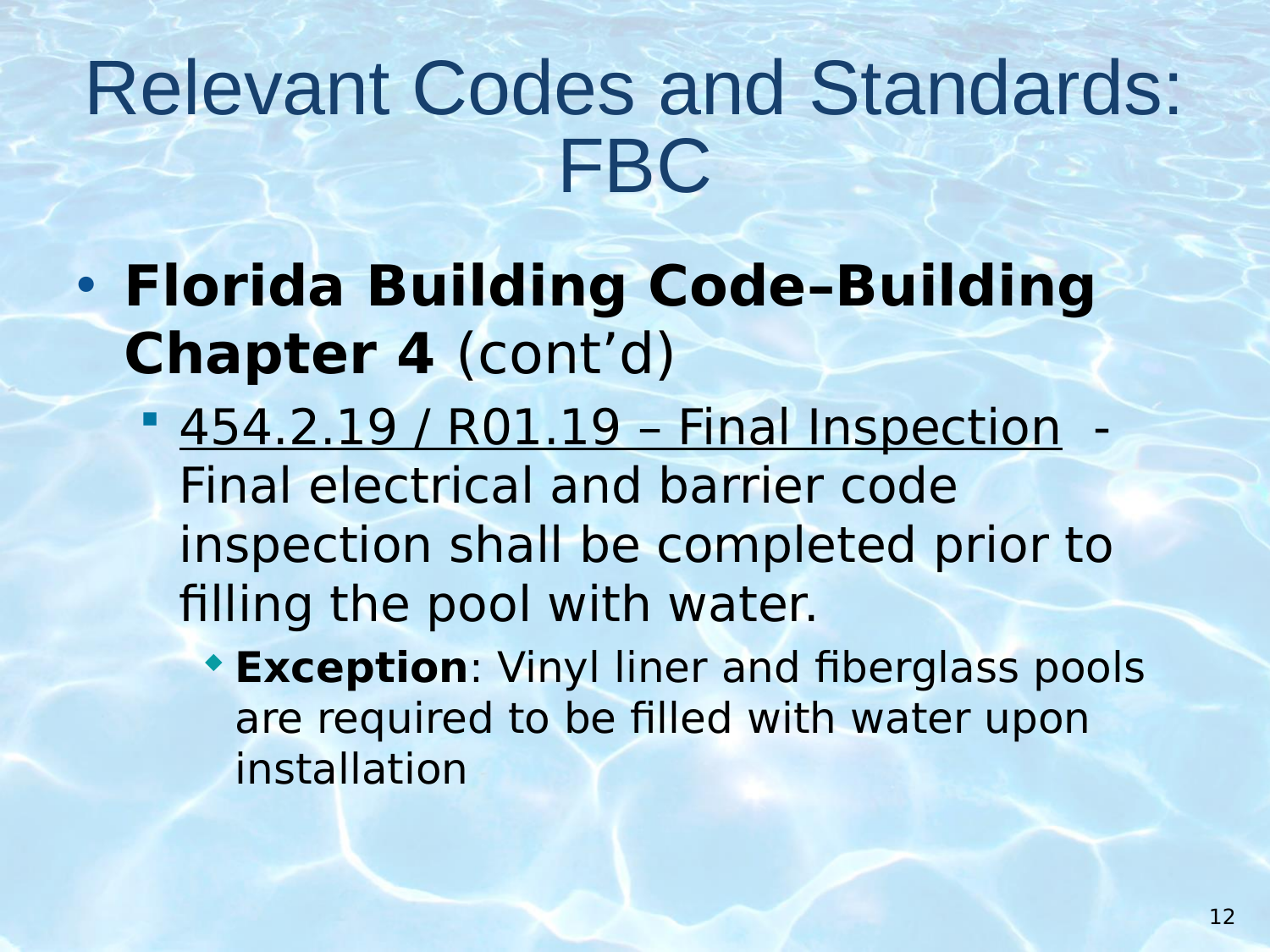

# Relevant Codes and Standards: FBC
Florida Building Code–Building Chapter 4 (cont’d)
454.2.19 / R01.19 – Final Inspection  -  Final electrical and barrier code inspection shall be completed prior to filling the pool with water.
Exception: Vinyl liner and fiberglass pools are required to be filled with water upon installation

12